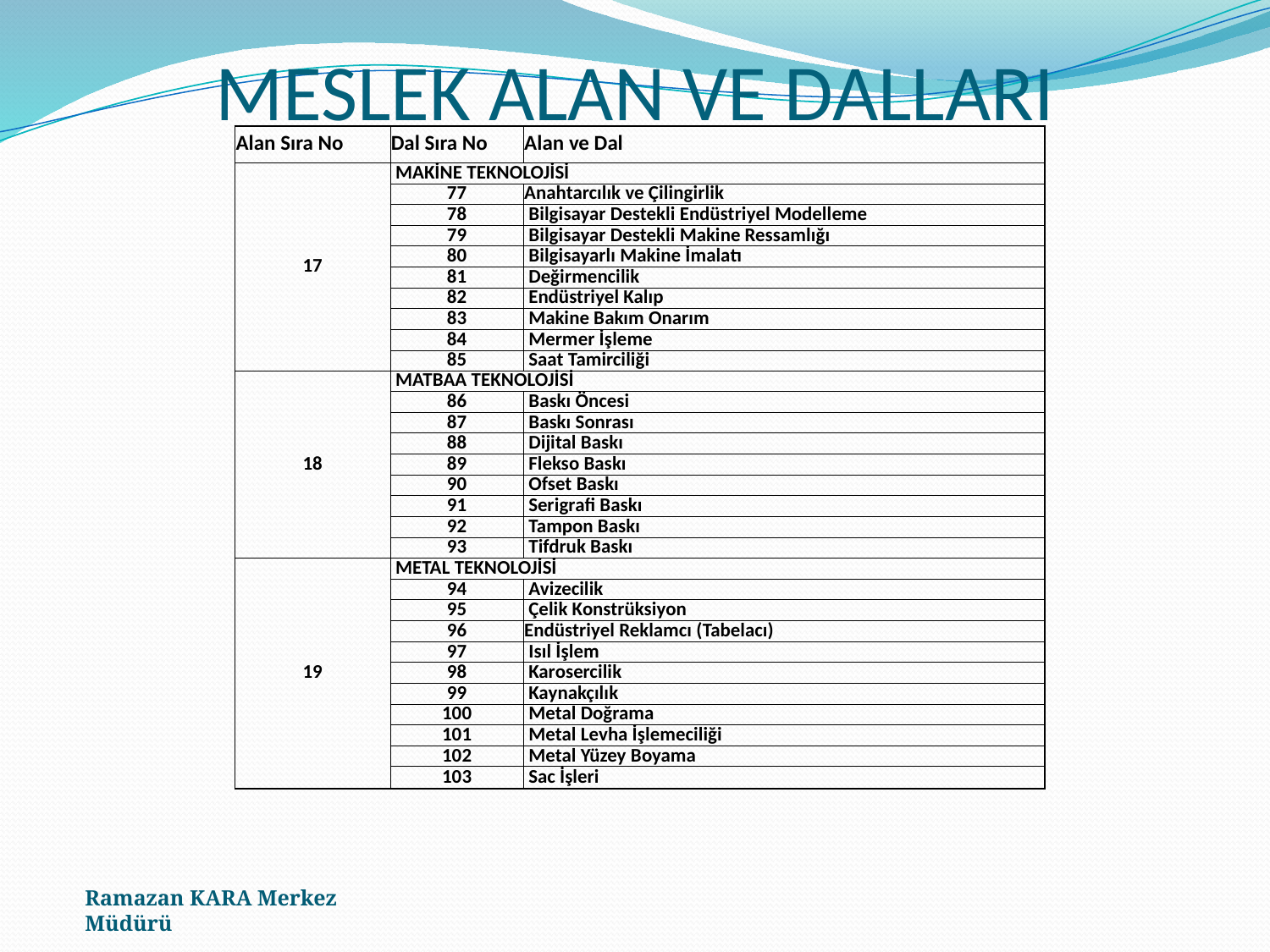

# MESLEK ALAN VE DALLARI
| Alan Sıra No | Dal Sıra No | Alan ve Dal |
| --- | --- | --- |
| 17 | MAKİNE TEKNOLOJİSİ |  |
|  | 77 | Anahtarcılık ve Çilingirlik |
|  | 78 | Bilgisayar Destekli Endüstriyel Modelleme |
|  | 79 | Bilgisayar Destekli Makine Ressamlığı |
|  | 80 | Bilgisayarlı Makine İmalatı |
|  | 81 | Değirmencilik |
|  | 82 | Endüstriyel Kalıp |
|  | 83 | Makine Bakım Onarım |
|  | 84 | Mermer İşleme |
|  | 85 | Saat Tamirciliği |
| 18 | MATBAA TEKNOLOJİSİ |  |
|  | 86 | Baskı Öncesi |
|  | 87 | Baskı Sonrası |
|  | 88 | Dijital Baskı |
|  | 89 | Flekso Baskı |
|  | 90 | Ofset Baskı |
|  | 91 | Serigrafi Baskı |
|  | 92 | Tampon Baskı |
|  | 93 | Tifdruk Baskı |
| 19 | METAL TEKNOLOJİSİ |  |
|  | 94 | Avizecilik |
|  | 95 | Çelik Konstrüksiyon |
|  | 96 | Endüstriyel Reklamcı (Tabelacı) |
|  | 97 | Isıl İşlem |
|  | 98 | Karosercilik |
|  | 99 | Kaynakçılık |
|  | 100 | Metal Doğrama |
|  | 101 | Metal Levha İşlemeciliği |
|  | 102 | Metal Yüzey Boyama |
|  | 103 | Sac İşleri |
Ramazan KARA Merkez Müdürü